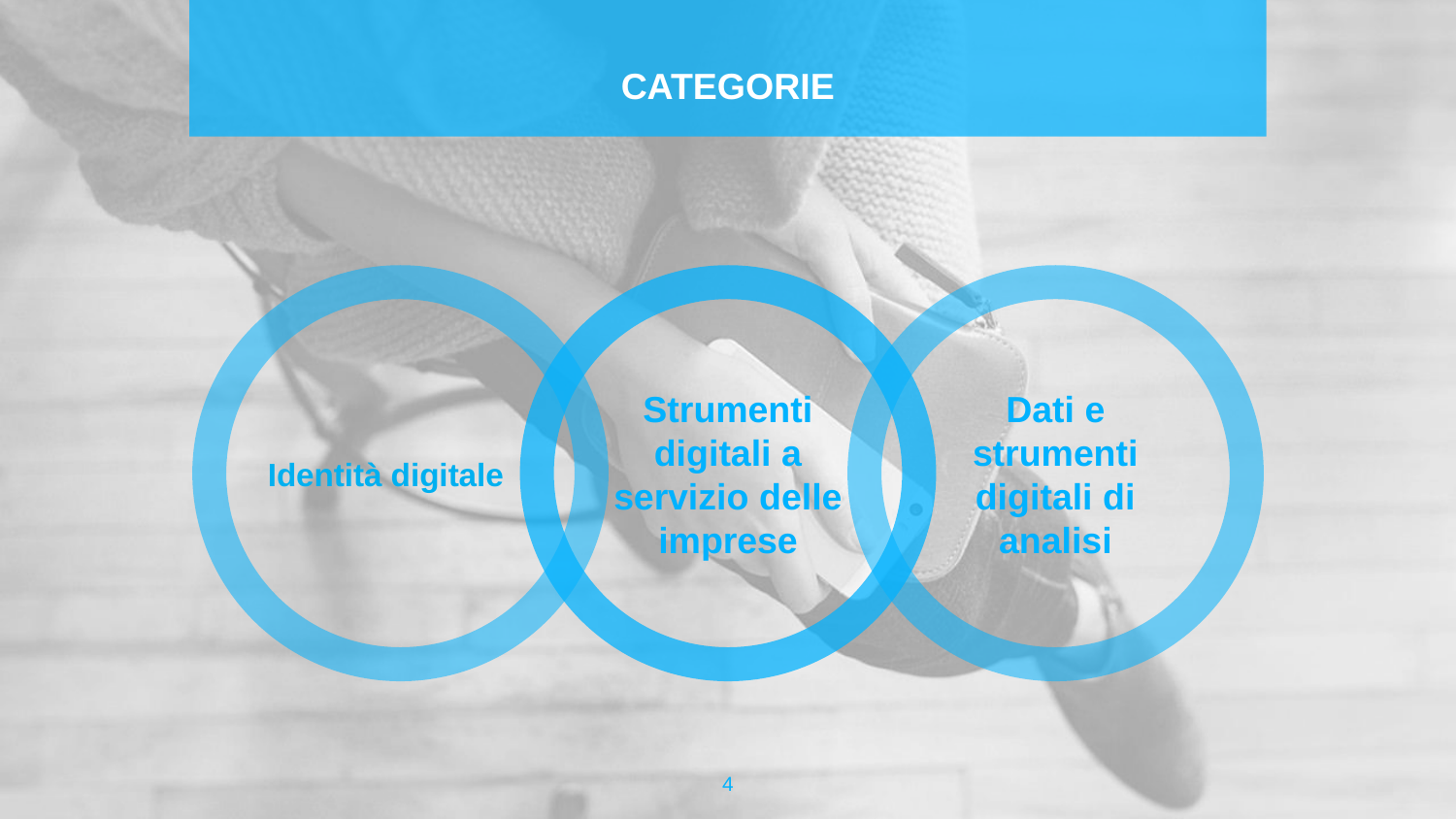

# CATEGORIE
Identità digitale
Strumenti digitali a servizio delle imprese
Dati e strumenti digitali di analisi
4